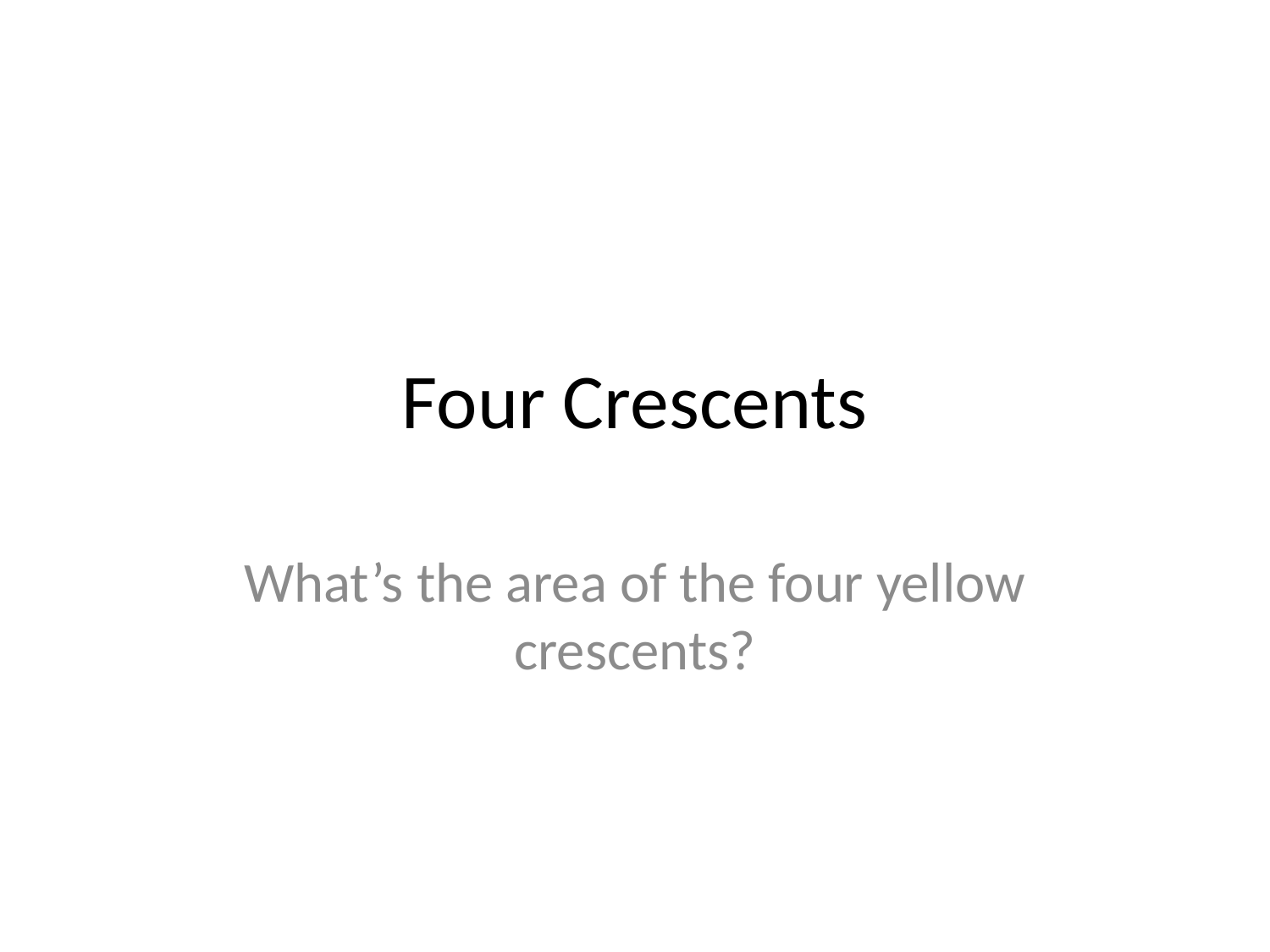

# Four Crescents
What’s the area of the four yellow crescents?